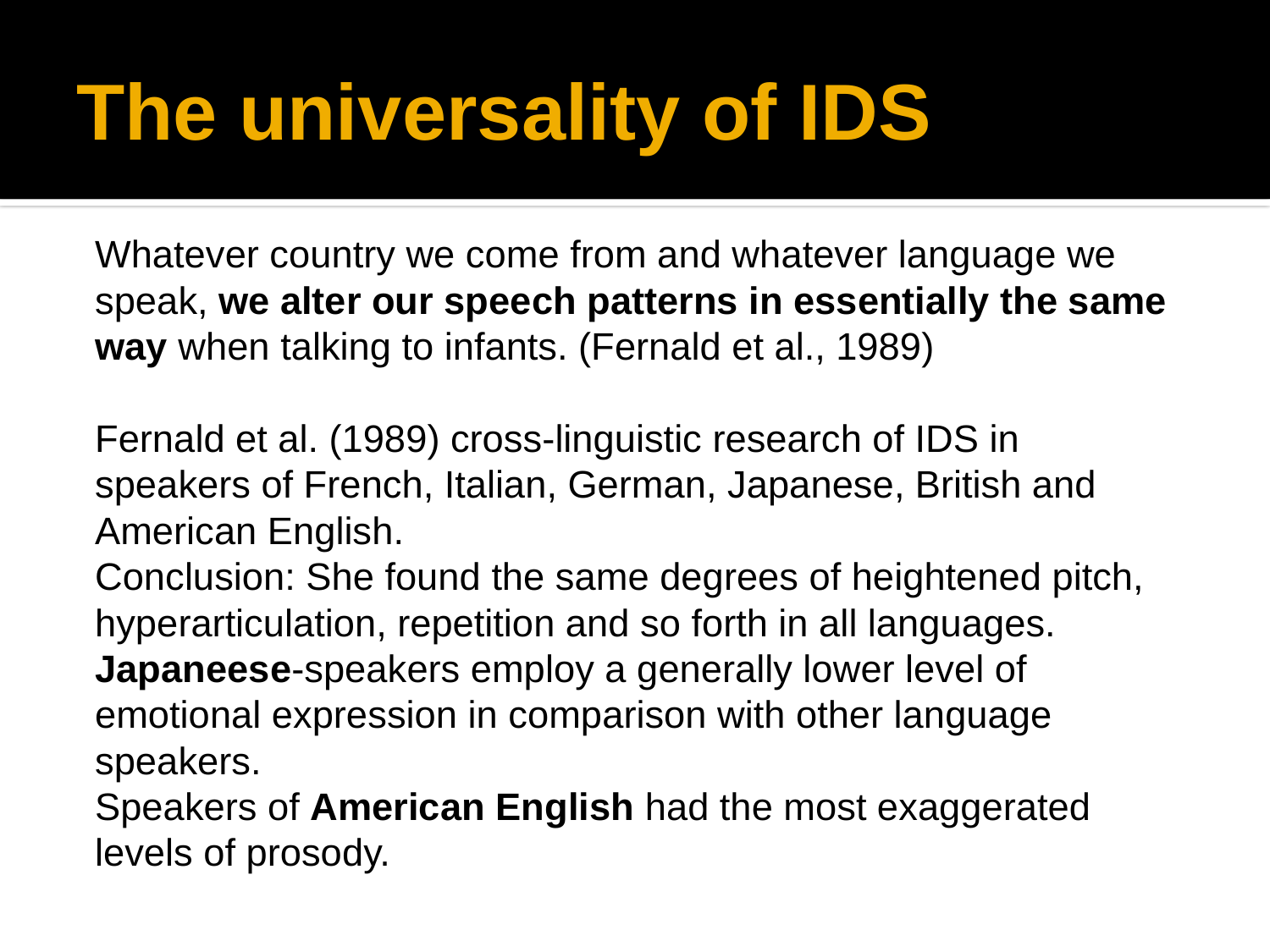

# The universality of IDS
Whatever country we come from and whatever language we speak, we alter our speech patterns in essentially the same way when talking to infants. (Fernald et al., 1989)

Fernald et al. (1989) cross-linguistic research of IDS in speakers of French, Italian, German, Japanese, British and American English.
Conclusion: She found the same degrees of heightened pitch, hyperarticulation, repetition and so forth in all languages.
Japaneese-speakers employ a generally lower level of emotional expression in comparison with other language speakers.
Speakers of American English had the most exaggerated levels of prosody.